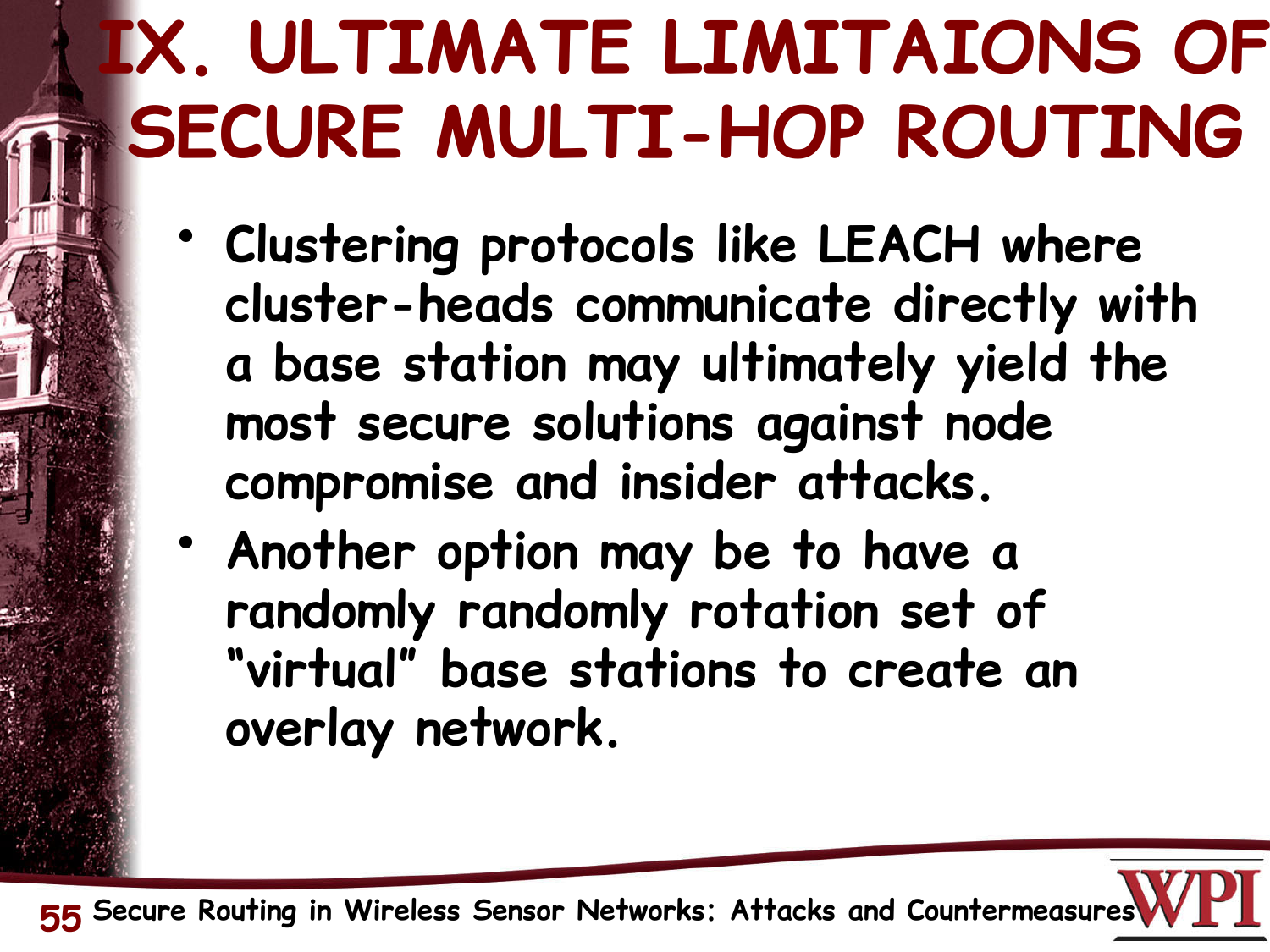

# IX. ULTIMATE LIMITAIONS OF SECURE MULTI-HOP ROUTING
Clustering protocols like LEACH where cluster-heads communicate directly with a base station may ultimately yield the most secure solutions against node compromise and insider attacks.
Another option may be to have a randomly randomly rotation set of “virtual” base stations to create an overlay network.
Secure Routing in Wireless Sensor Networks: Attacks and Countermeasures
55